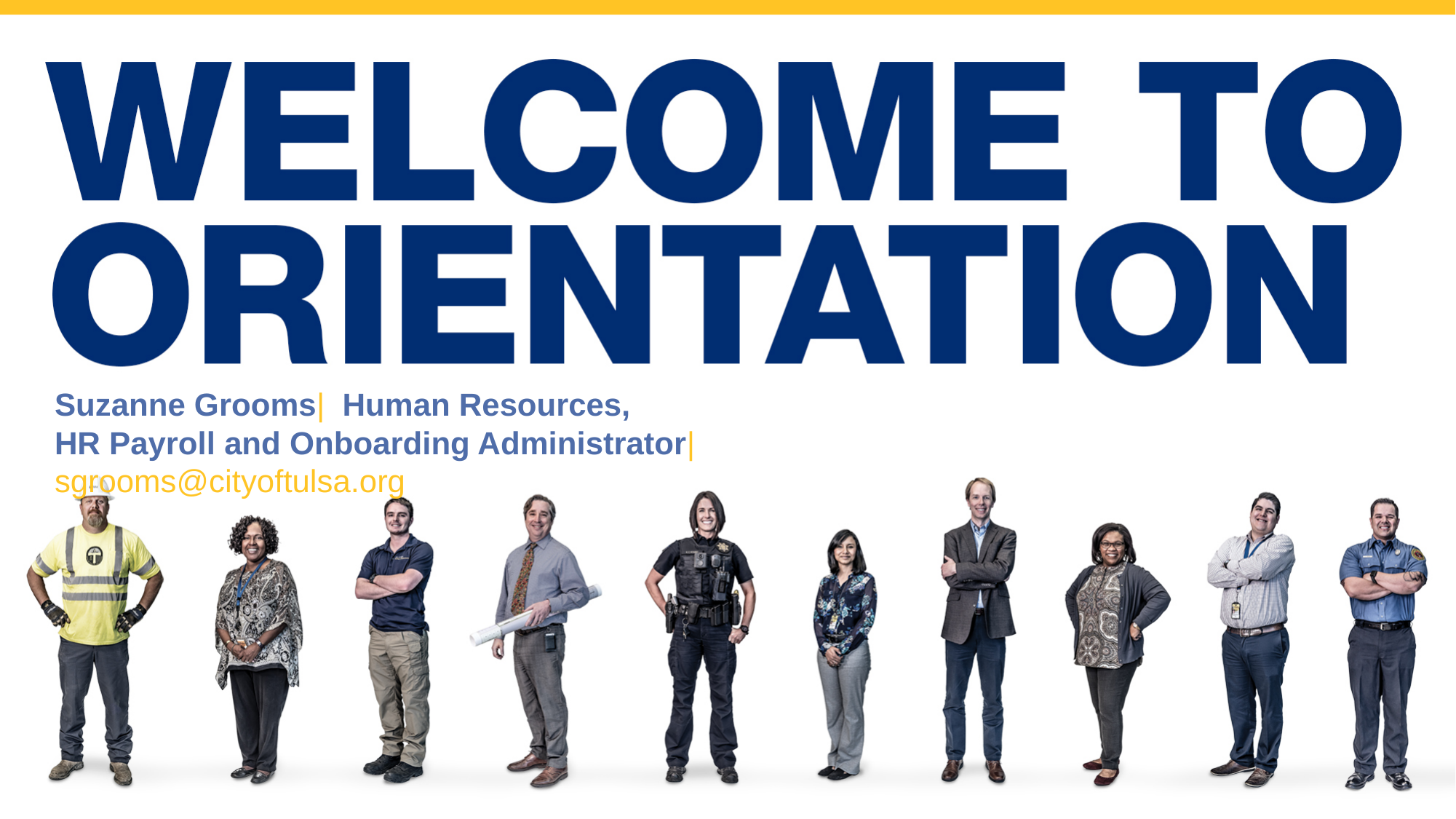

Suzanne Grooms|  Human Resources,
HR Payroll and Onboarding Administrator|sgrooms@cityoftulsa.org